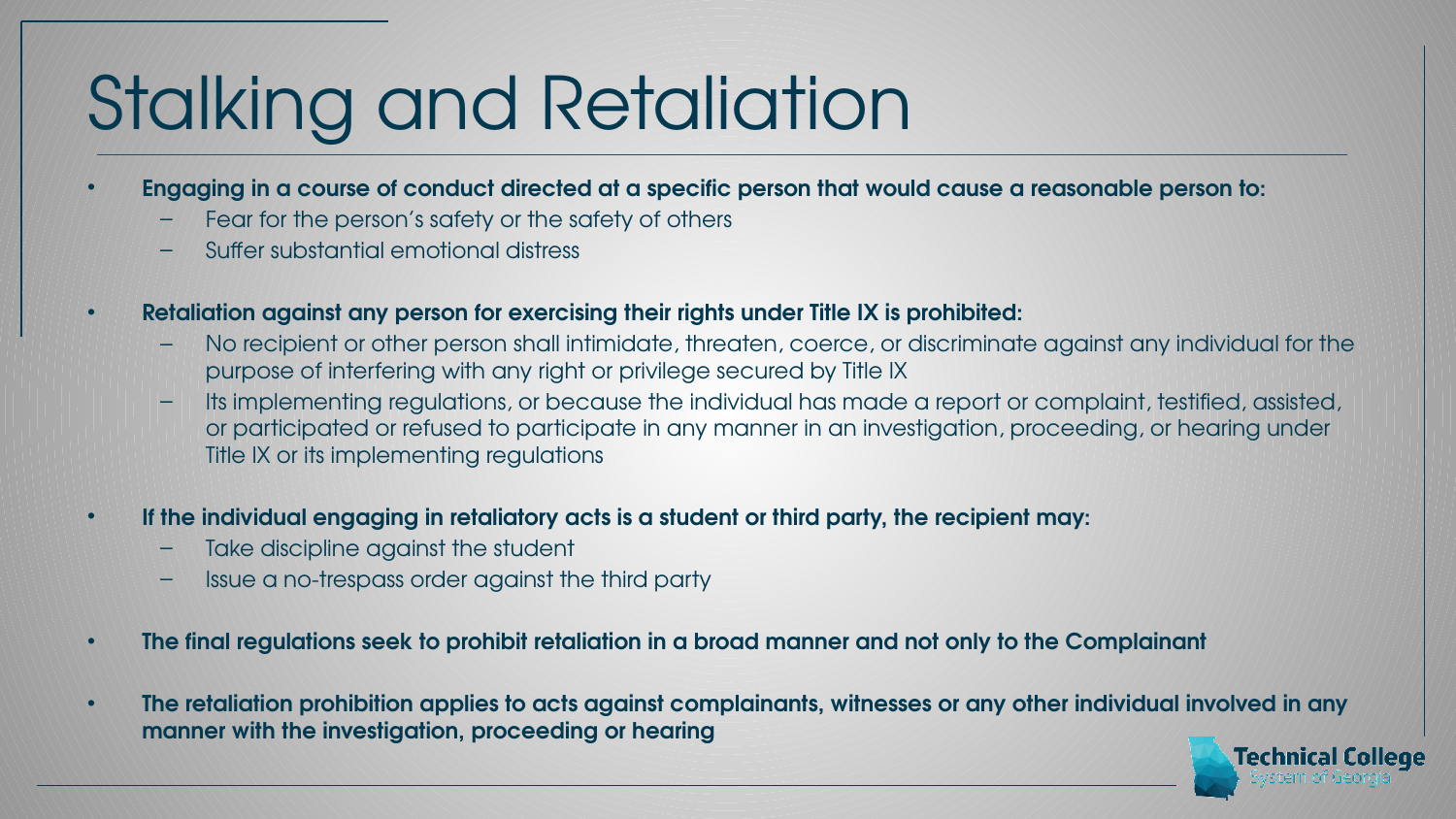

# Stalking and Retaliation
Engaging in a course of conduct directed at a specific person that would cause a reasonable person to:
Fear for the person’s safety or the safety of others
Suffer substantial emotional distress

Retaliation against any person for exercising their rights under Title IX is prohibited:
No recipient or other person shall intimidate, threaten, coerce, or discriminate against any individual for the purpose of interfering with any right or privilege secured by Title IX
Its implementing regulations, or because the individual has made a report or complaint, testified, assisted, or participated or refused to participate in any manner in an investigation, proceeding, or hearing under Title IX or its implementing regulations

If the individual engaging in retaliatory acts is a student or third party, the recipient may:
Take discipline against the student
Issue a no-trespass order against the third party

The final regulations seek to prohibit retaliation in a broad manner and not only to the Complainant

The retaliation prohibition applies to acts against complainants, witnesses or any other individual involved in any manner with the investigation, proceeding or hearing